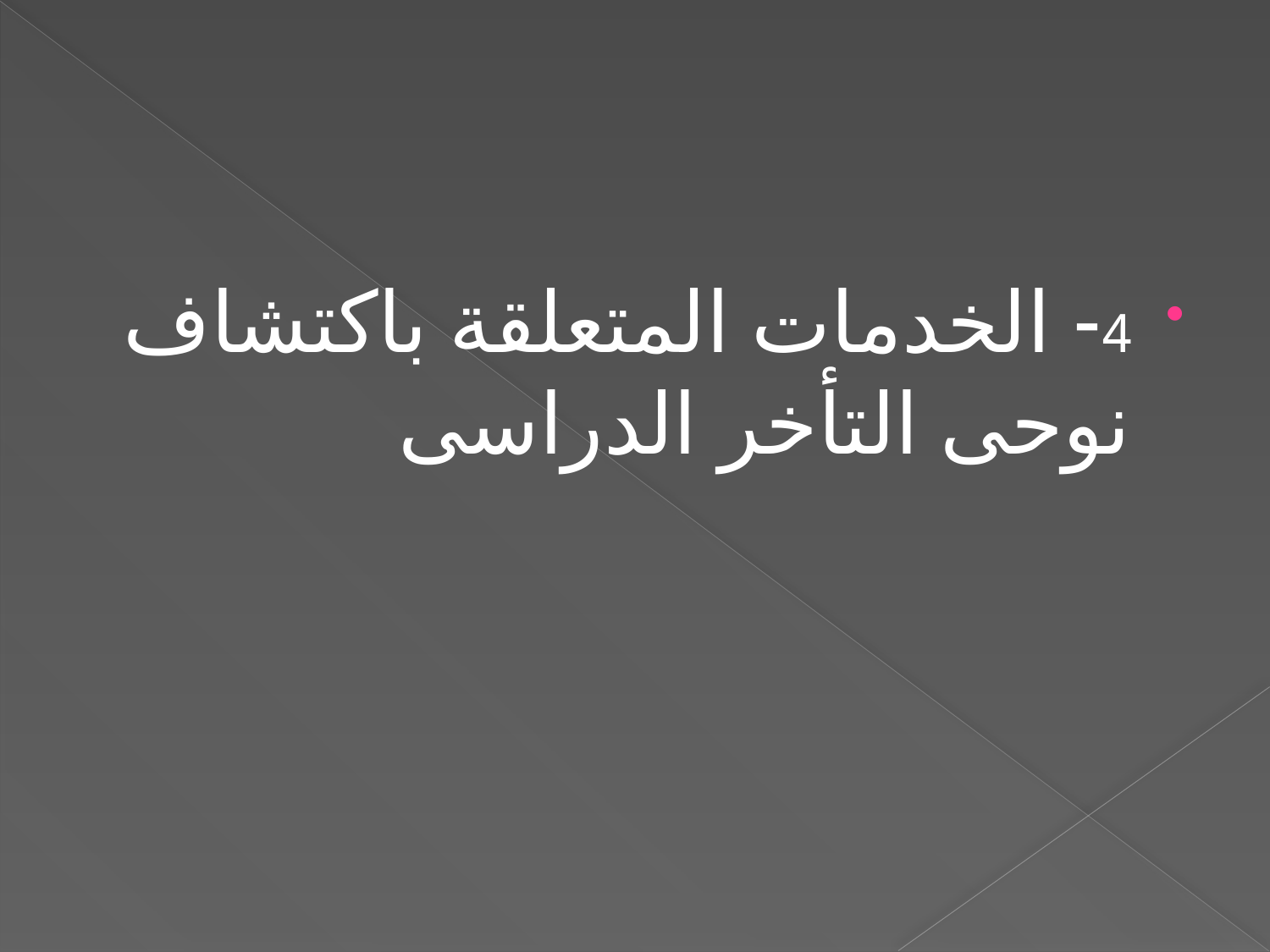

#
4- الخدمات المتعلقة باكتشاف نوحى التأخر الدراسى